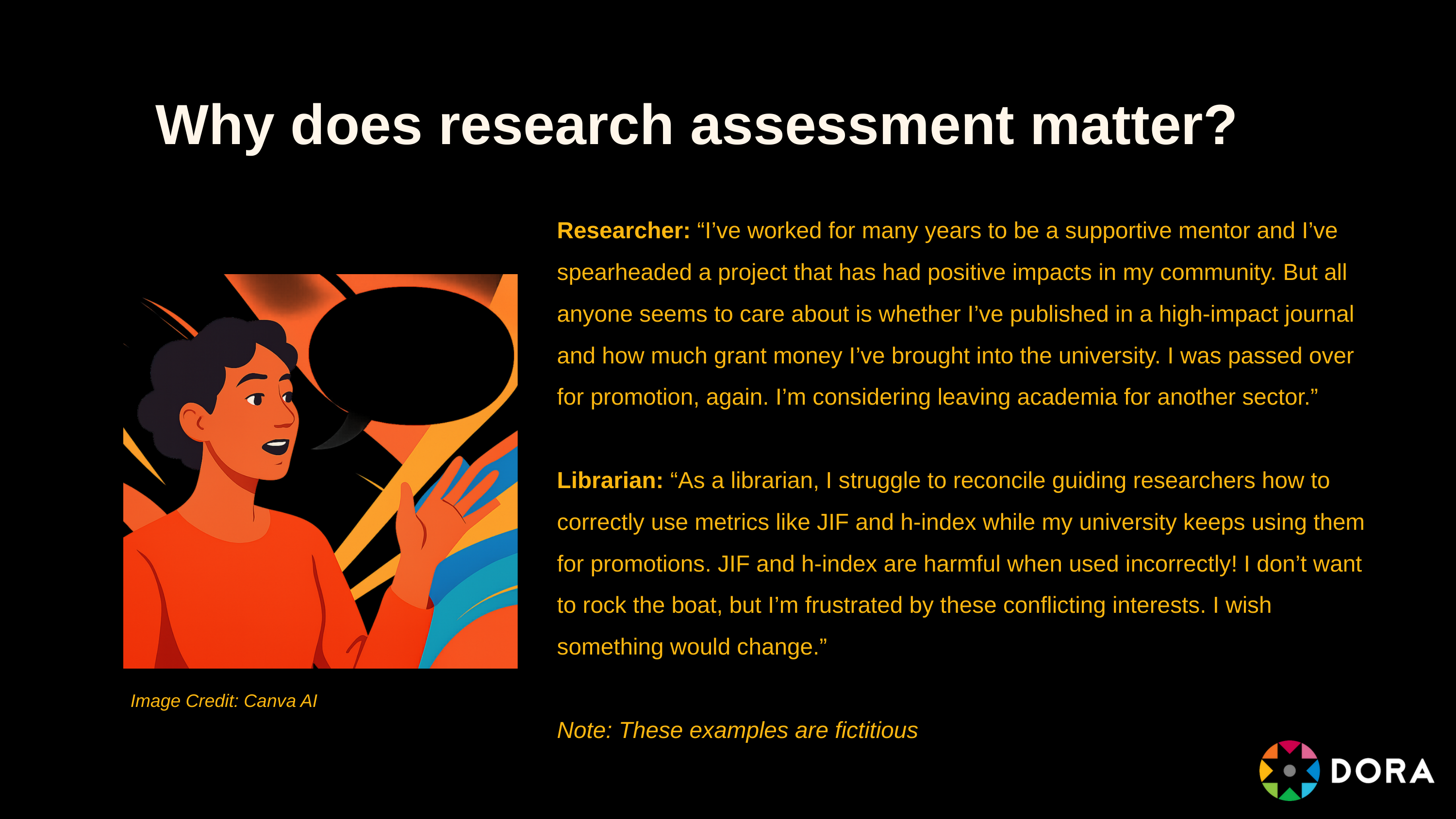

Why does research assessment matter?
Researcher: “I’ve worked for many years to be a supportive mentor and I’ve spearheaded a project that has had positive impacts in my community. But all anyone seems to care about is whether I’ve published in a high-impact journal and how much grant money I’ve brought into the university. I was passed over for promotion, again. I’m considering leaving academia for another sector.”

Librarian: “As a librarian, I struggle to reconcile guiding researchers how to correctly use metrics like JIF and h-index while my university keeps using them for promotions. JIF and h-index are harmful when used incorrectly! I don’t want to rock the boat, but I’m frustrated by these conflicting interests. I wish something would change.”

Note: These examples are fictitious

Image Credit: Canva AI